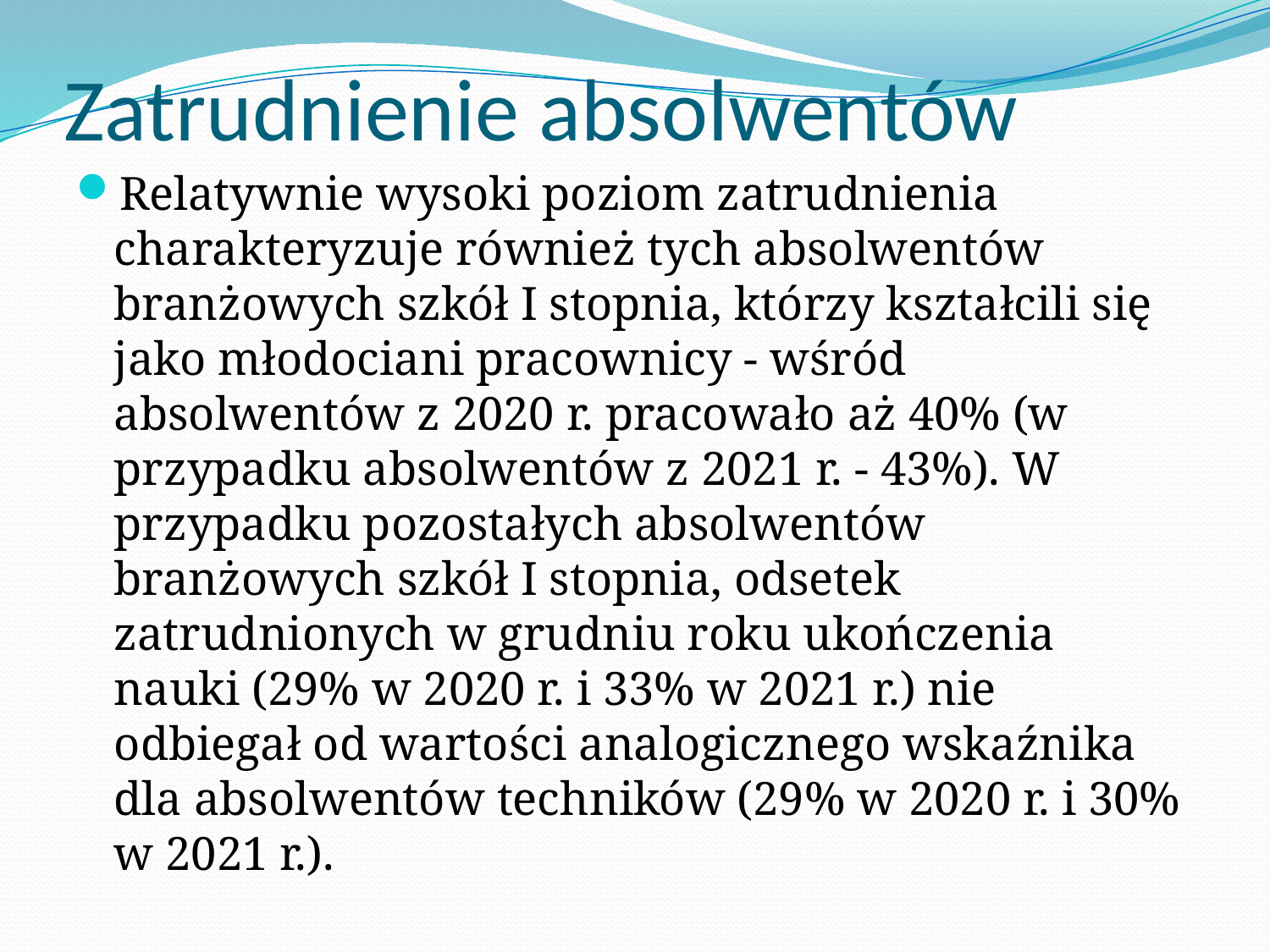

# Zatrudnienie absolwentów
Relatywnie wysoki poziom zatrudnienia charakteryzuje również tych absolwentów branżowych szkół I stopnia, którzy kształcili się jako młodociani pracownicy - wśród absolwentów z 2020 r. pracowało aż 40% (w przypadku absolwentów z 2021 r. - 43%). W przypadku pozostałych absolwentów branżowych szkół I stopnia, odsetek zatrudnionych w grudniu roku ukończenia nauki (29% w 2020 r. i 33% w 2021 r.) nie odbiegał od wartości analogicznego wskaźnika dla absolwentów techników (29% w 2020 r. i 30% w 2021 r.).